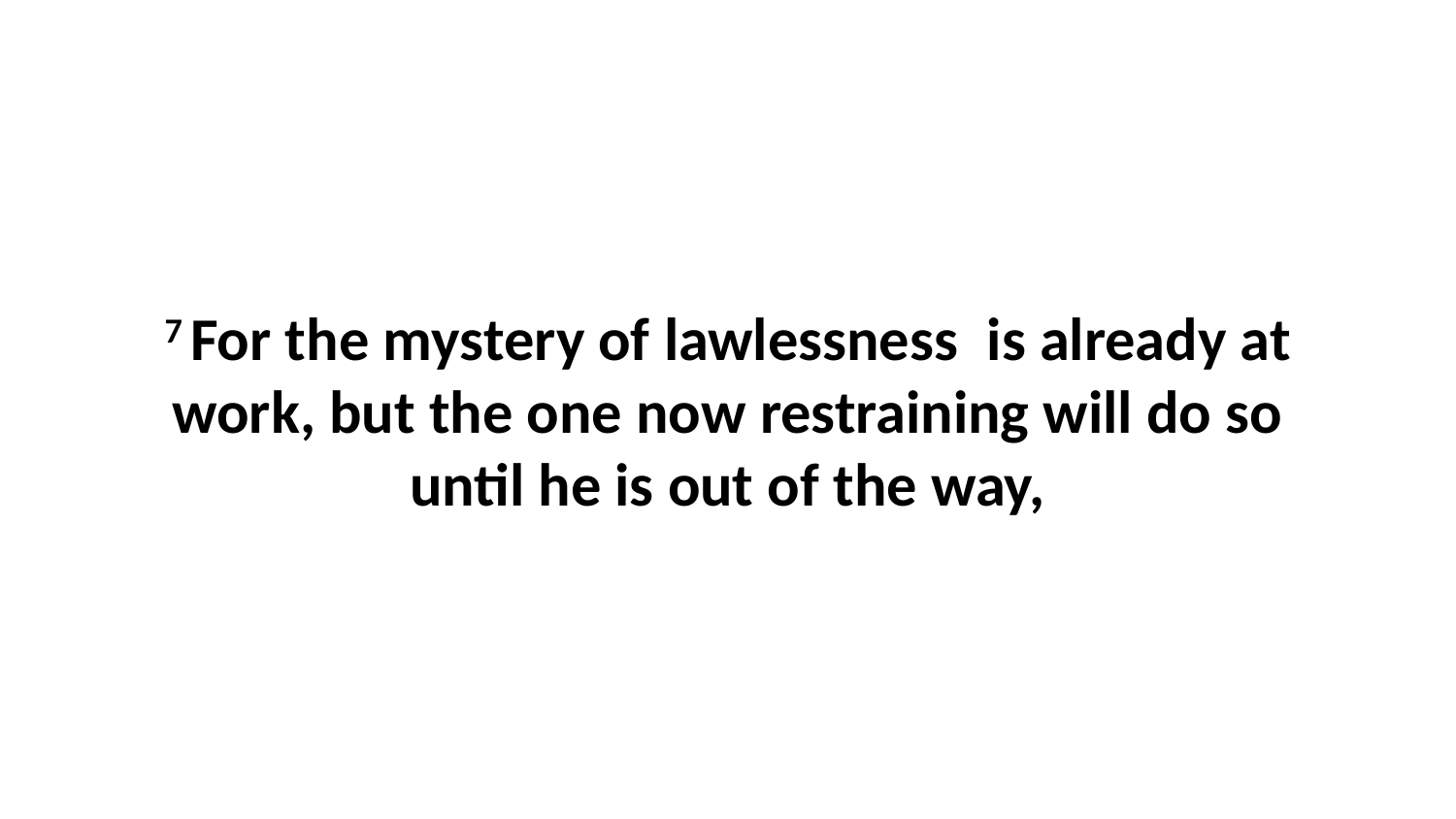

7 For the mystery of lawlessness  is already at work, but the one now restraining will do so until he is out of the way,